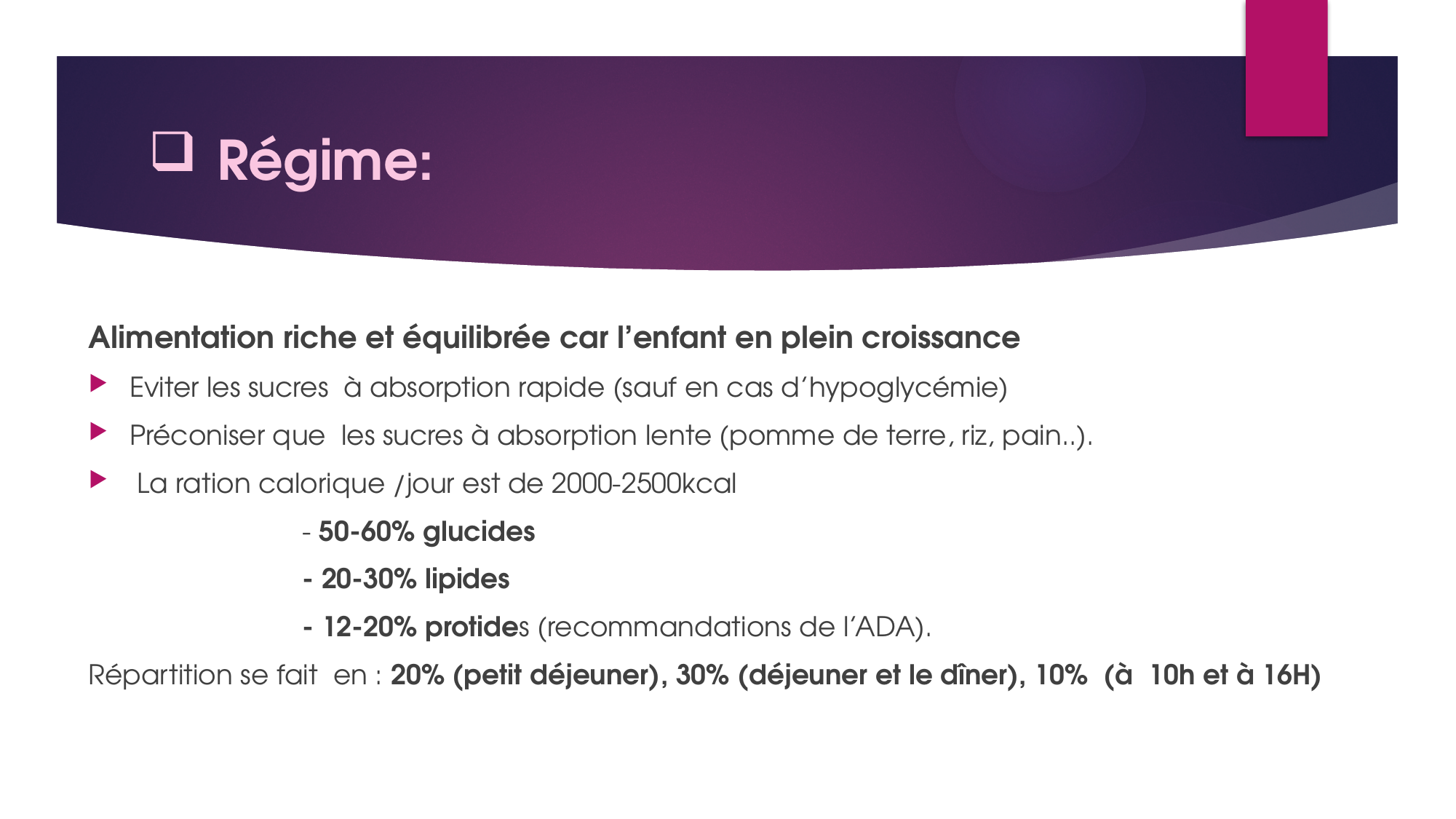

# Régime:

Alimentation riche et équilibrée car l’enfant en plein croissance
Eviter les sucres  à absorption rapide (sauf en cas d’hypoglycémie)
Préconiser que  les sucres à absorption lente (pomme de terre, riz, pain..).
 La ration calorique /jour est de 2000-2500kcal
                            - 50-60% glucides
                            - 20-30% lipides
                            - 12-20% protides (recommandations de l’ADA).
Répartition se fait  en : 20% (petit déjeuner), 30% (déjeuner et le dîner), 10%  (à  10h et à 16H)